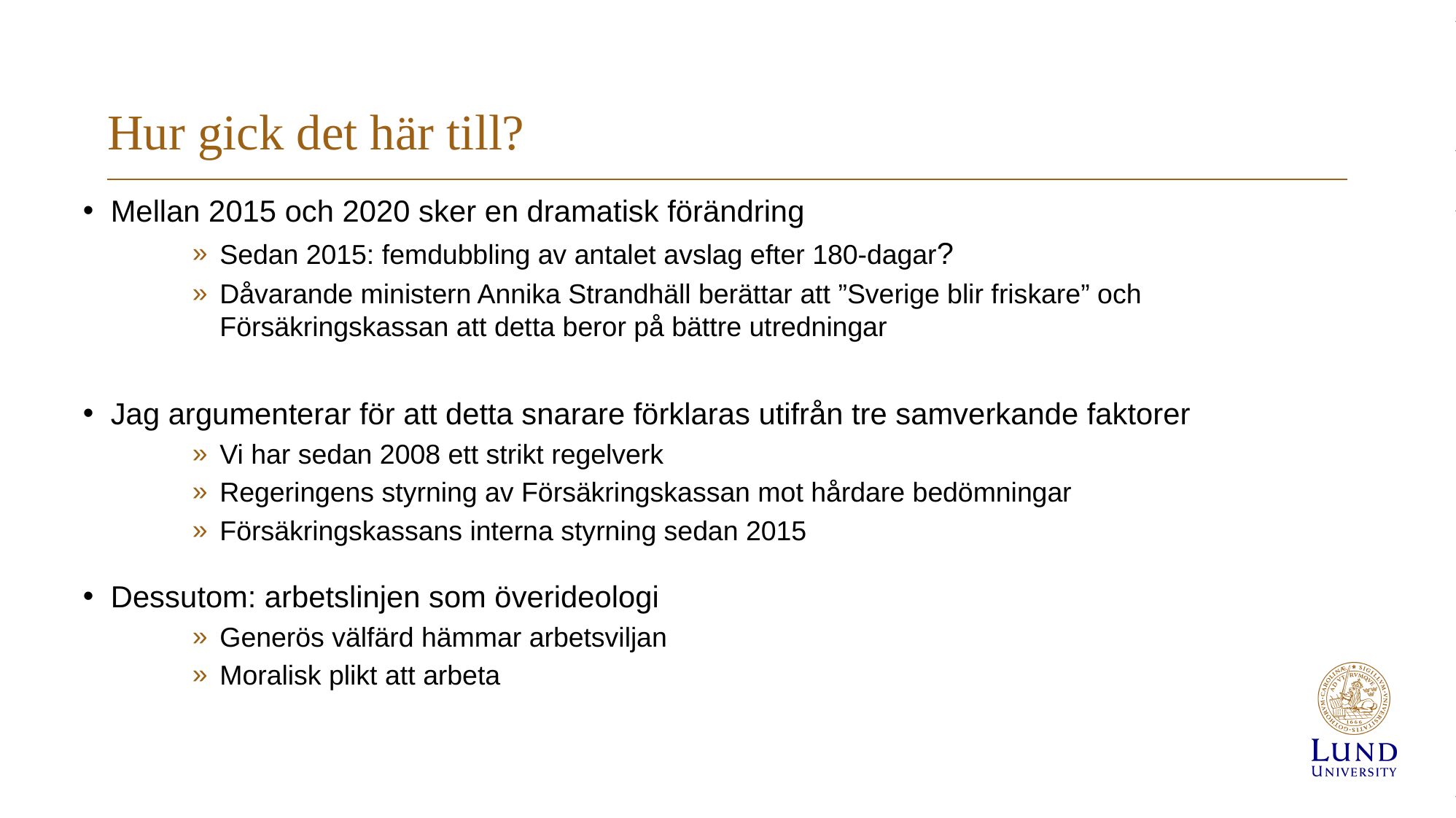

# Hur gick det här till?

Mellan 2015 och 2020 sker en dramatisk förändring
Sedan 2015: femdubbling av antalet avslag efter 180-dagar?
Dåvarande ministern Annika Strandhäll berättar att ”Sverige blir friskare” och Försäkringskassan att detta beror på bättre utredningar

Jag argumenterar för att detta snarare förklaras utifrån tre samverkande faktorer
Vi har sedan 2008 ett strikt regelverk
Regeringens styrning av Försäkringskassan mot hårdare bedömningar
Försäkringskassans interna styrning sedan 2015

Dessutom: arbetslinjen som överideologi
Generös välfärd hämmar arbetsviljan
Moralisk plikt att arbeta